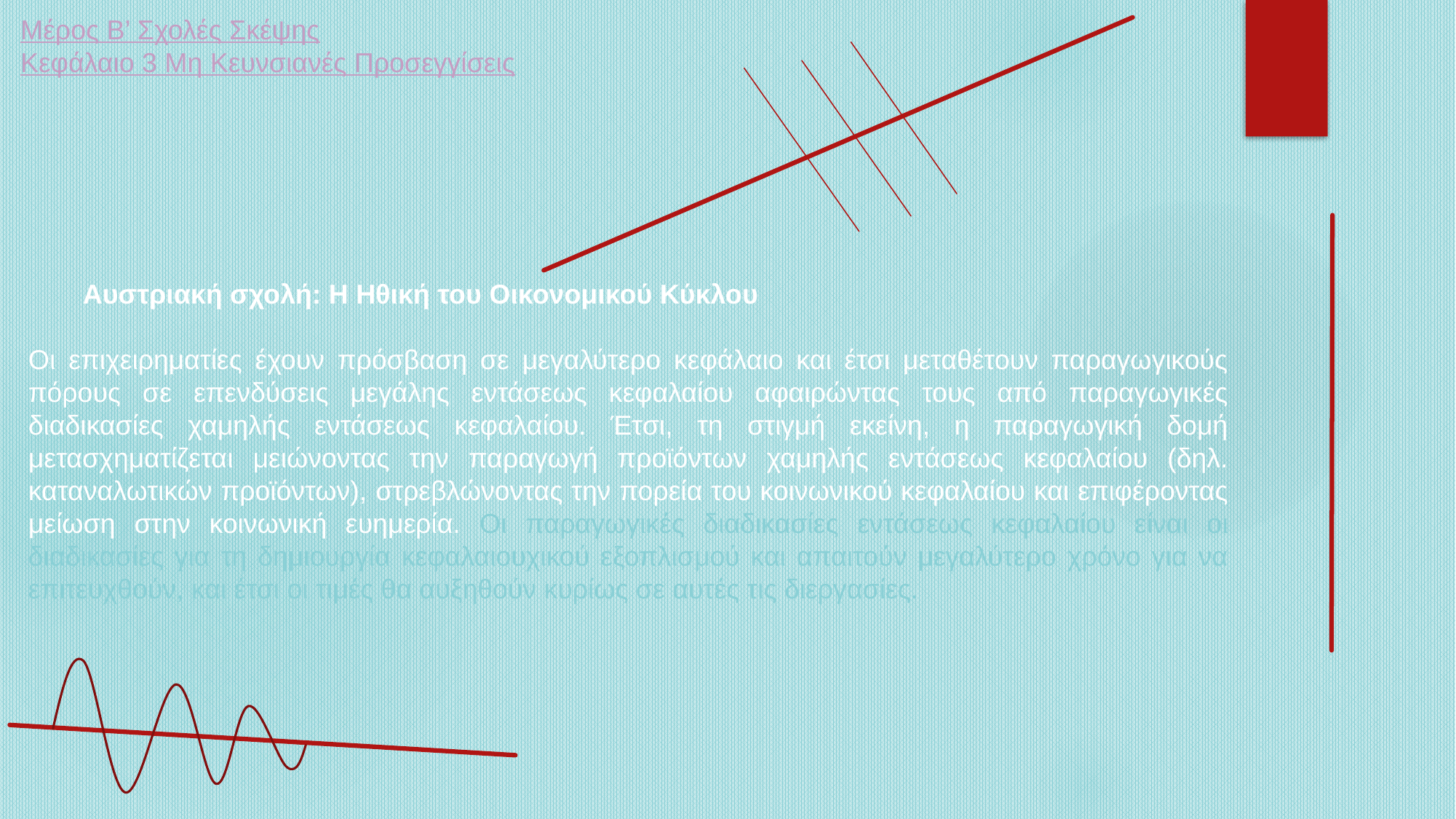

Μέρος Β’ Σχολές Σκέψης
Κεφάλαιο 3 Μη Κευνσιανές Προσεγγίσεις
Αυστριακή σχολή: Η Ηθική του Οικονομικού Κύκλου

Οι επιχειρηματίες έχουν πρόσβαση σε μεγαλύτερο κεφάλαιο και έτσι μεταθέτουν παραγωγικούς πόρους σε επενδύσεις μεγάλης εντάσεως κεφαλαίου αφαιρώντας τους από παραγωγικές διαδικασίες χαμηλής εντάσεως κεφαλαίου. Έτσι, τη στιγμή εκείνη, η παραγωγική δομή μετασχηματίζεται μειώνοντας την παραγωγή προϊόντων χαμηλής εντάσεως κεφαλαίου (δηλ. καταναλωτικών προϊόντων), στρεβλώνοντας την πορεία του κοινωνικού κεφαλαίου και επιφέροντας μείωση στην κοινωνική ευημερία. Οι παραγωγικές διαδικασίες εντάσεως κεφαλαίου είναι οι διαδικασίες για τη δημιουργία κεφαλαιουχικού εξοπλισμού και απαιτούν μεγαλύτερο χρόνο για να επιτευχθούν, και έτσι οι τιμές θα αυξηθούν κυρίως σε αυτές τις διεργασίες.